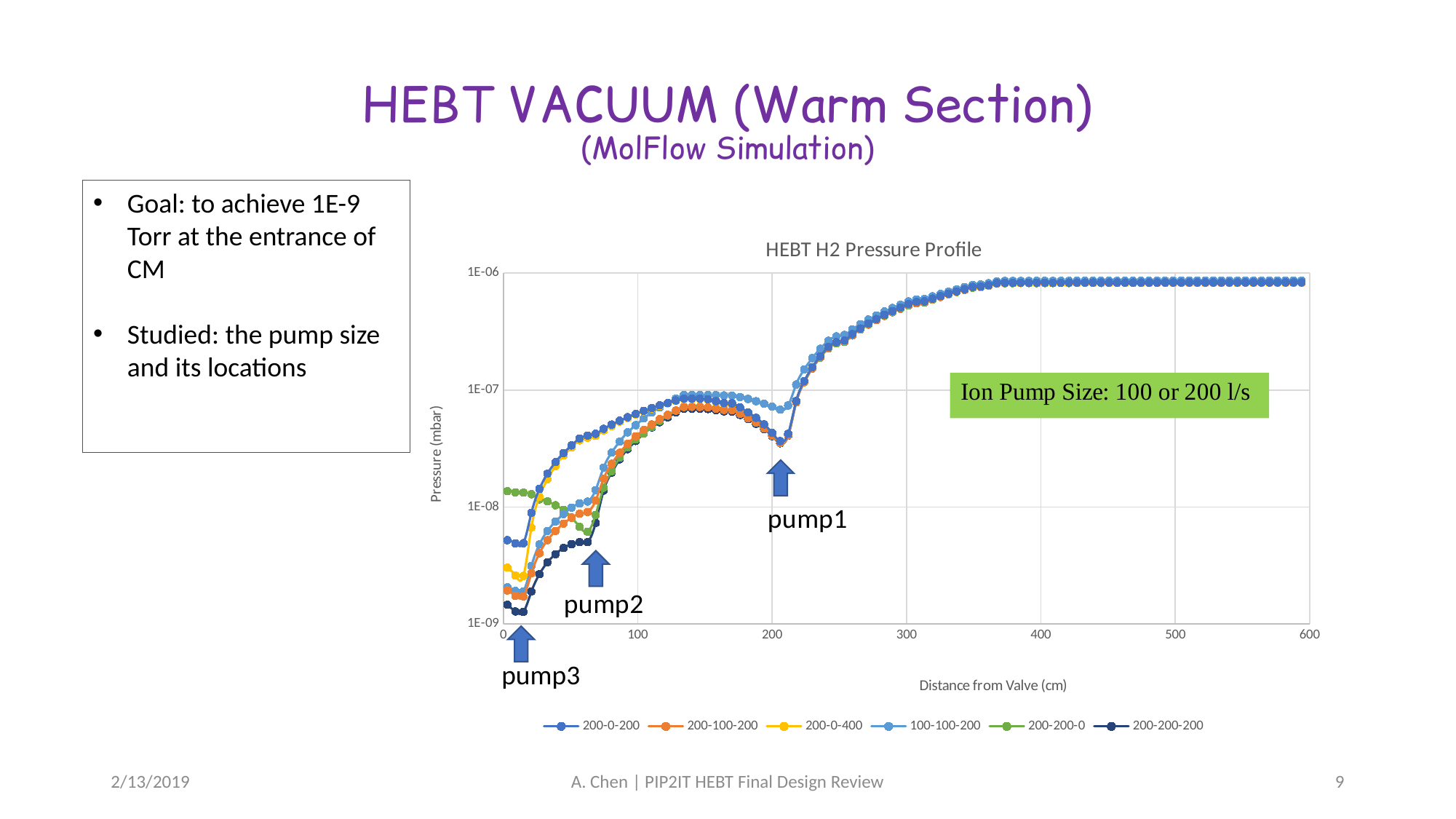

# HEBT VACUUM (Warm Section) (MolFlow Simulation)
Goal: to achieve 1E-9 Torr at the entrance of CM

Studied: the pump size and its locations

### Chart: HEBT H2 Pressure Profile

| Category |  |  |  |  |  |  |
|---|---|---|---|---|---|---|

pump3
2/13/2019
A. Chen | PIP2IT HEBT Final Design Review
9